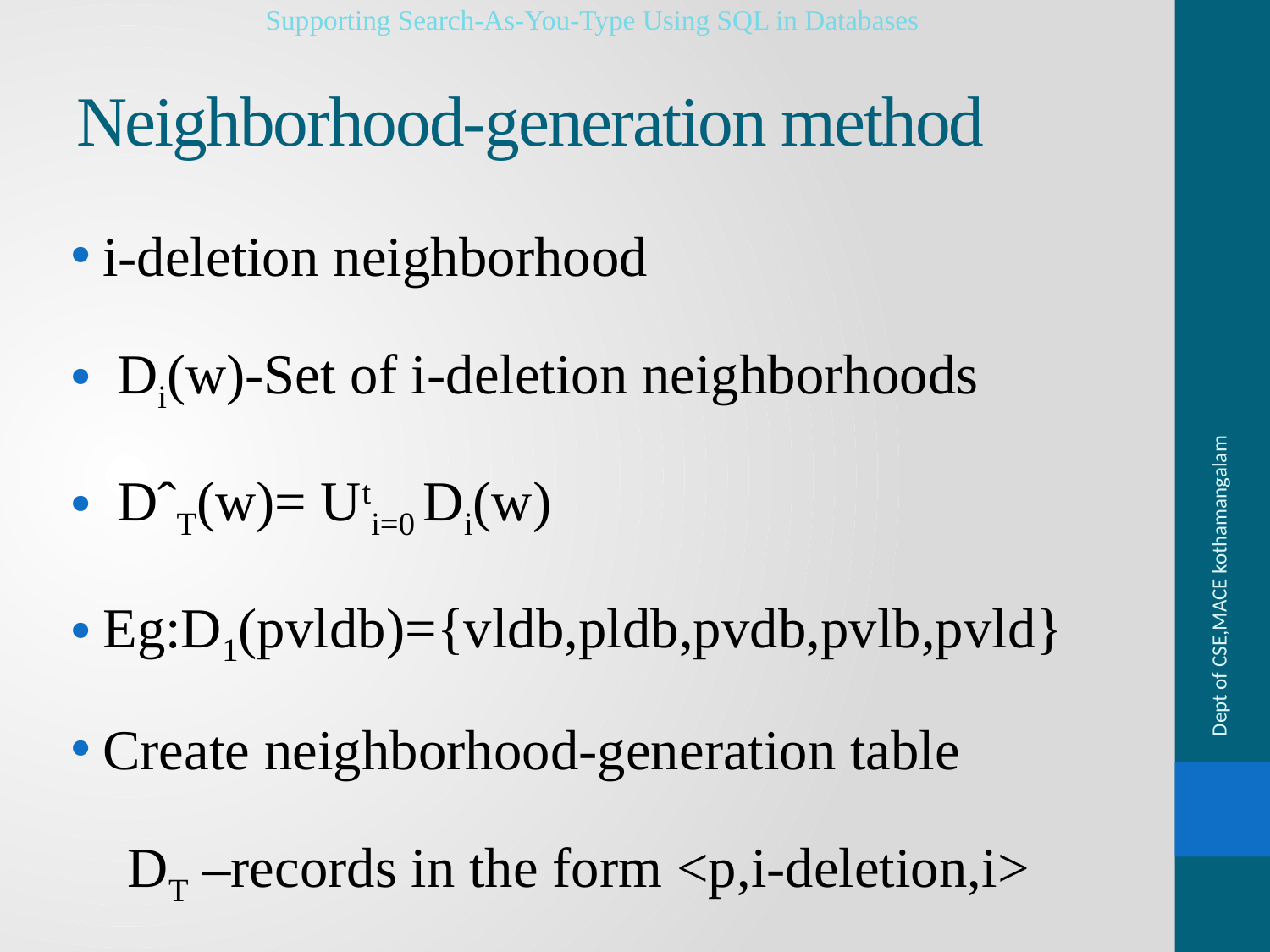

Supporting Search-As-You-Type Using SQL in Databases
# Neighborhood-generation method
i-deletion neighborhood
 Di(w)-Set of i-deletion neighborhoods
 DˆT(w)= Uti=0 Di(w)
Eg:D1(pvldb)={vldb,pldb,pvdb,pvlb,pvld}
Create neighborhood-generation table
    DT –records in the form <p,i-deletion,i>

Dept of CSE,MACE kothamangalam